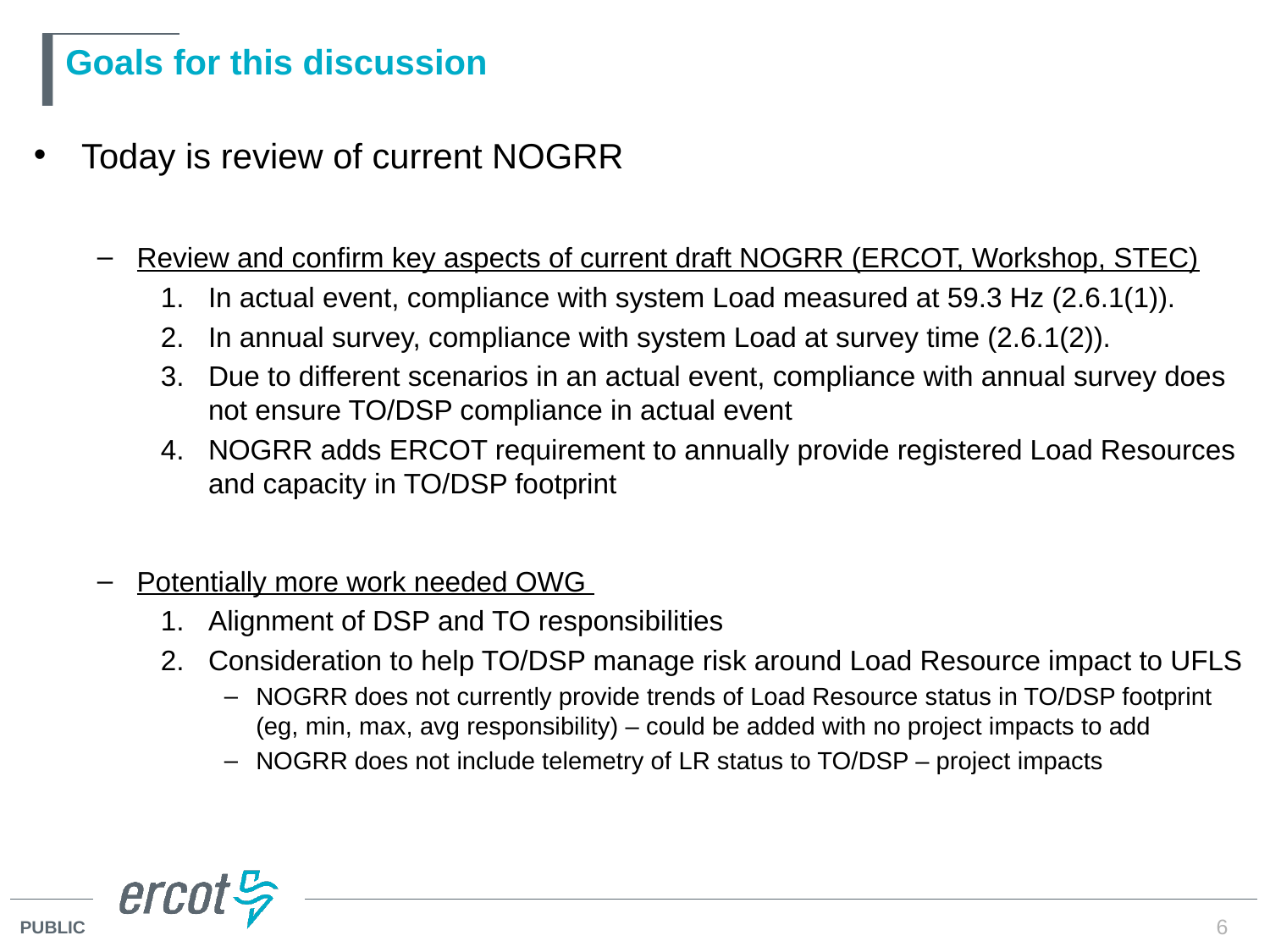

# Goals for this discussion
Today is review of current NOGRR

Review and confirm key aspects of current draft NOGRR (ERCOT, Workshop, STEC)
In actual event, compliance with system Load measured at 59.3 Hz (2.6.1(1)).
In annual survey, compliance with system Load at survey time (2.6.1(2)).
Due to different scenarios in an actual event, compliance with annual survey does not ensure TO/DSP compliance in actual event
NOGRR adds ERCOT requirement to annually provide registered Load Resources and capacity in TO/DSP footprint

Potentially more work needed OWG
Alignment of DSP and TO responsibilities
Consideration to help TO/DSP manage risk around Load Resource impact to UFLS
NOGRR does not currently provide trends of Load Resource status in TO/DSP footprint (eg, min, max, avg responsibility) – could be added with no project impacts to add
NOGRR does not include telemetry of LR status to TO/DSP – project impacts

6